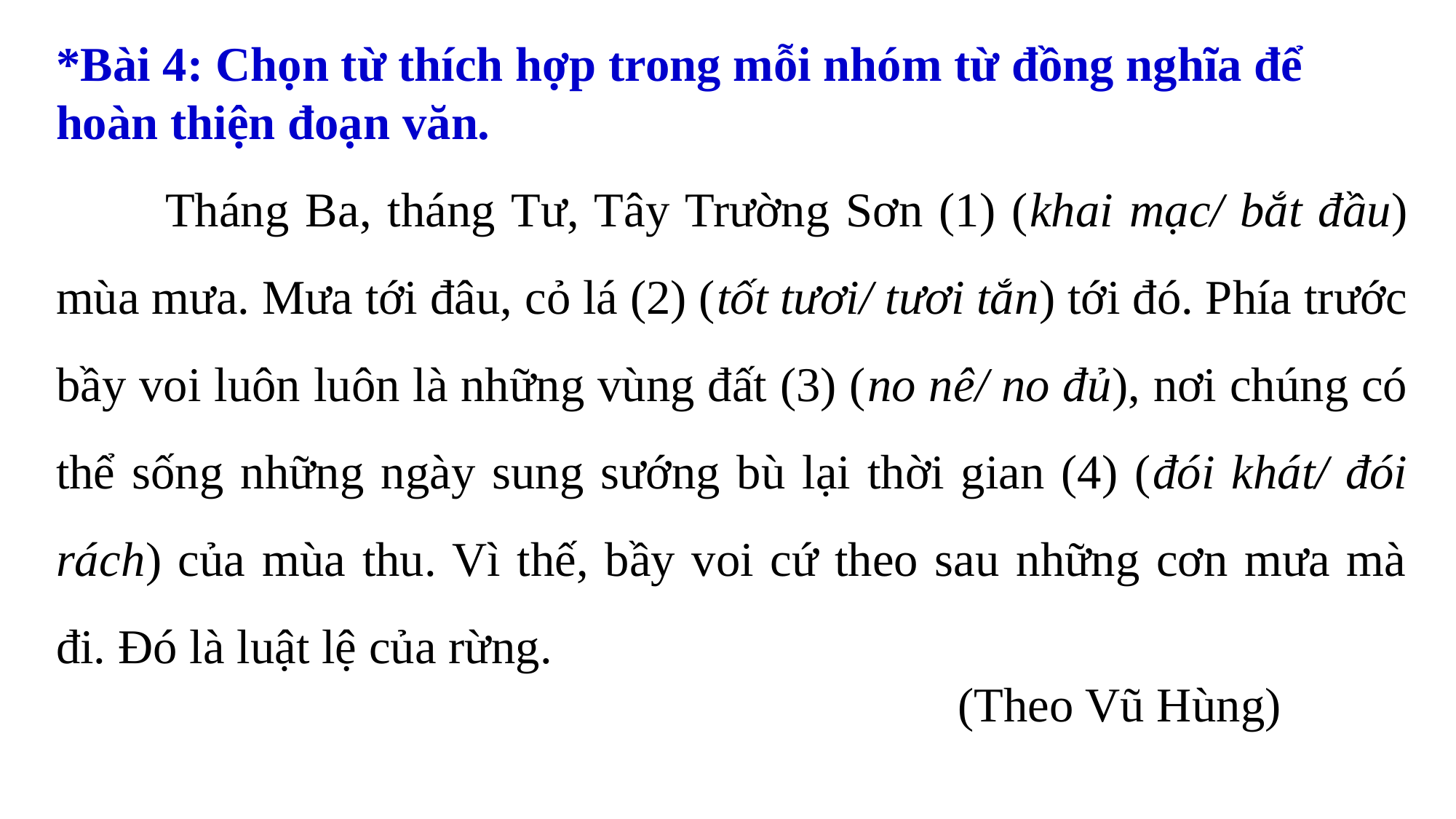

*Bài 4: Chọn từ thích hợp trong mỗi nhóm từ đồng nghĩa để hoàn thiện đoạn văn.
	Tháng Ba, tháng Tư, Tây Trường Sơn (1) (khai mạc/ bắt đầu) mùa mưa. Mưa tới đâu, cỏ lá (2) (tốt tươi/ tươi tắn) tới đó. Phía trước bầy voi luôn luôn là những vùng đất (3) (no nê/ no đủ), nơi chúng có thể sống những ngày sung sướng bù lại thời gian (4) (đói khát/ đói rách) của mùa thu. Vì thế, bầy voi cứ theo sau những cơn mưa mà đi. Đó là luật lệ của rừng.
                                                                          (Theo Vũ Hùng)